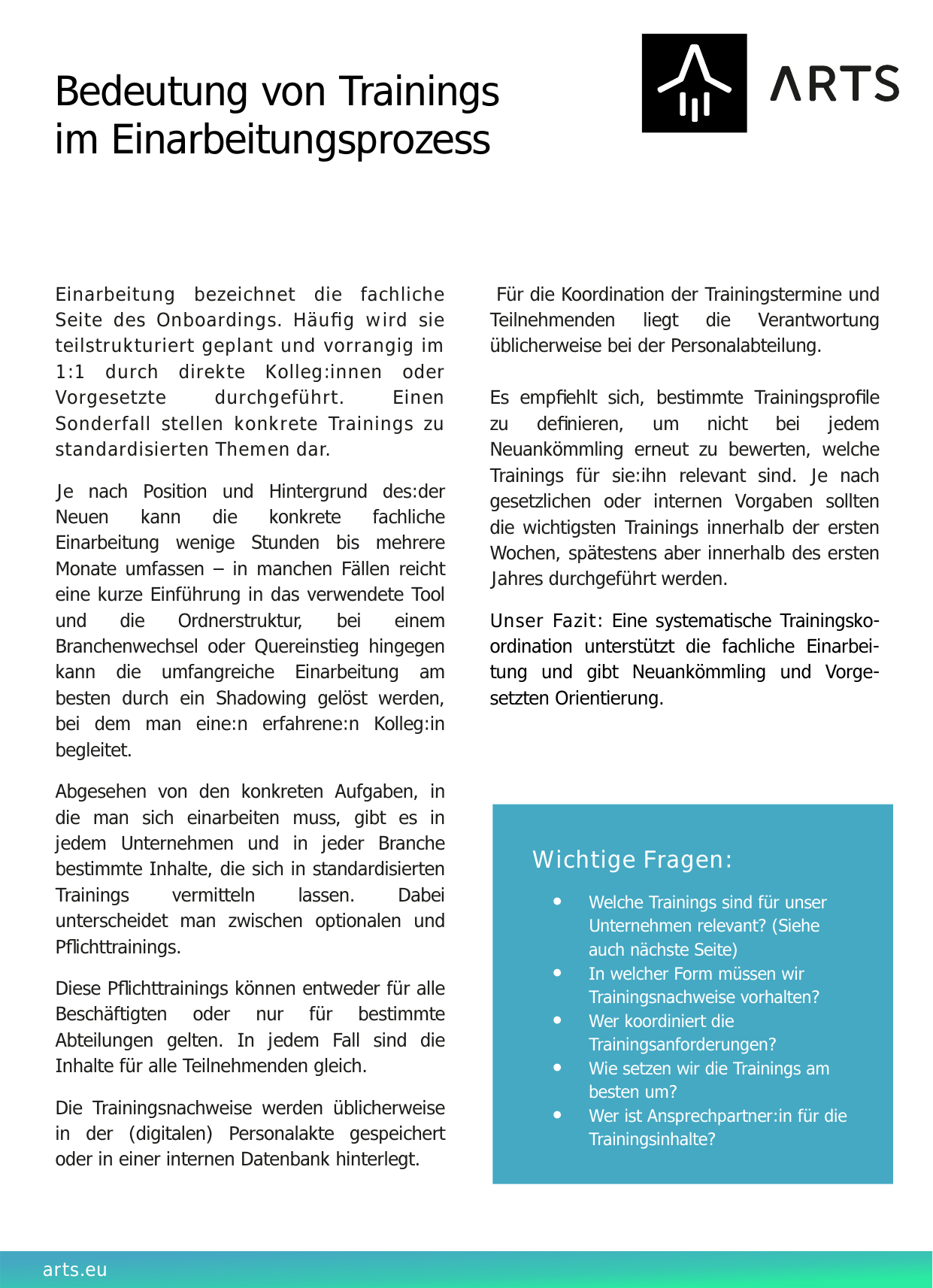

Bedeutung von Trainings im Einarbeitungsprozess
Einarbeitung bezeichnet die fachliche Seite des Onboardings. Häufig wird sie teilstrukturiert geplant und vorrangig im 1:1 durch direkte Kolleg:innen oder Vorgesetzte durchgeführt. Einen Sonderfall stellen konkrete Trainings zu standardisierten Themen dar.
Je nach Position und Hintergrund des:der Neuen kann die konkrete fachliche Einarbeitung wenige Stunden bis mehrere Monate umfassen – in manchen Fällen reicht eine kurze Einführung in das verwendete Tool und die Ordnerstruktur, bei einem Branchenwechsel oder Quereinstieg hingegen kann die umfangreiche Einarbeitung am besten durch ein Shadowing gelöst werden, bei dem man eine:n erfahrene:n Kolleg:in begleitet.
Abgesehen von den konkreten Aufgaben, in die man sich einarbeiten muss, gibt es in jedem Unternehmen und in jeder Branche bestimmte Inhalte, die sich in standardisierten Trainings vermitteln lassen. Dabei unterscheidet man zwischen optionalen und Pflichttrainings.
Diese Pflichttrainings können entweder für alle Beschäftigten oder nur für bestimmte Abteilungen gelten. In jedem Fall sind die Inhalte für alle Teilnehmenden gleich.
Die Trainingsnachweise werden üblicherweise in der (digitalen) Personalakte gespeichert oder in einer internen Datenbank hinterlegt.
 Für die Koordination der Trainingstermine und Teilnehmenden liegt die Verantwortung üblicherweise bei der Personalabteilung.

Es empfiehlt sich, bestimmte Trainingsprofile zu definieren, um nicht bei jedem Neuankömmling erneut zu bewerten, welche Trainings für sie:ihn relevant sind. Je nach gesetzlichen oder internen Vorgaben sollten die wichtigsten Trainings innerhalb der ersten Wochen, spätestens aber innerhalb des ersten Jahres durchgeführt werden.
Unser Fazit: Eine systematische Trainingsko- ordination unterstützt die fachliche Einarbei- tung und gibt Neuankömmling und Vorge- setzten Orientierung.

Wichtige Fragen:
Welche Trainings sind für unser Unternehmen relevant? (Siehe auch nächste Seite)
In welcher Form müssen wir Trainingsnachweise vorhalten?
Wer koordiniert die Trainingsanforderungen?
Wie setzen wir die Trainings am besten um?
Wer ist Ansprechpartner:in für die Trainingsinhalte?